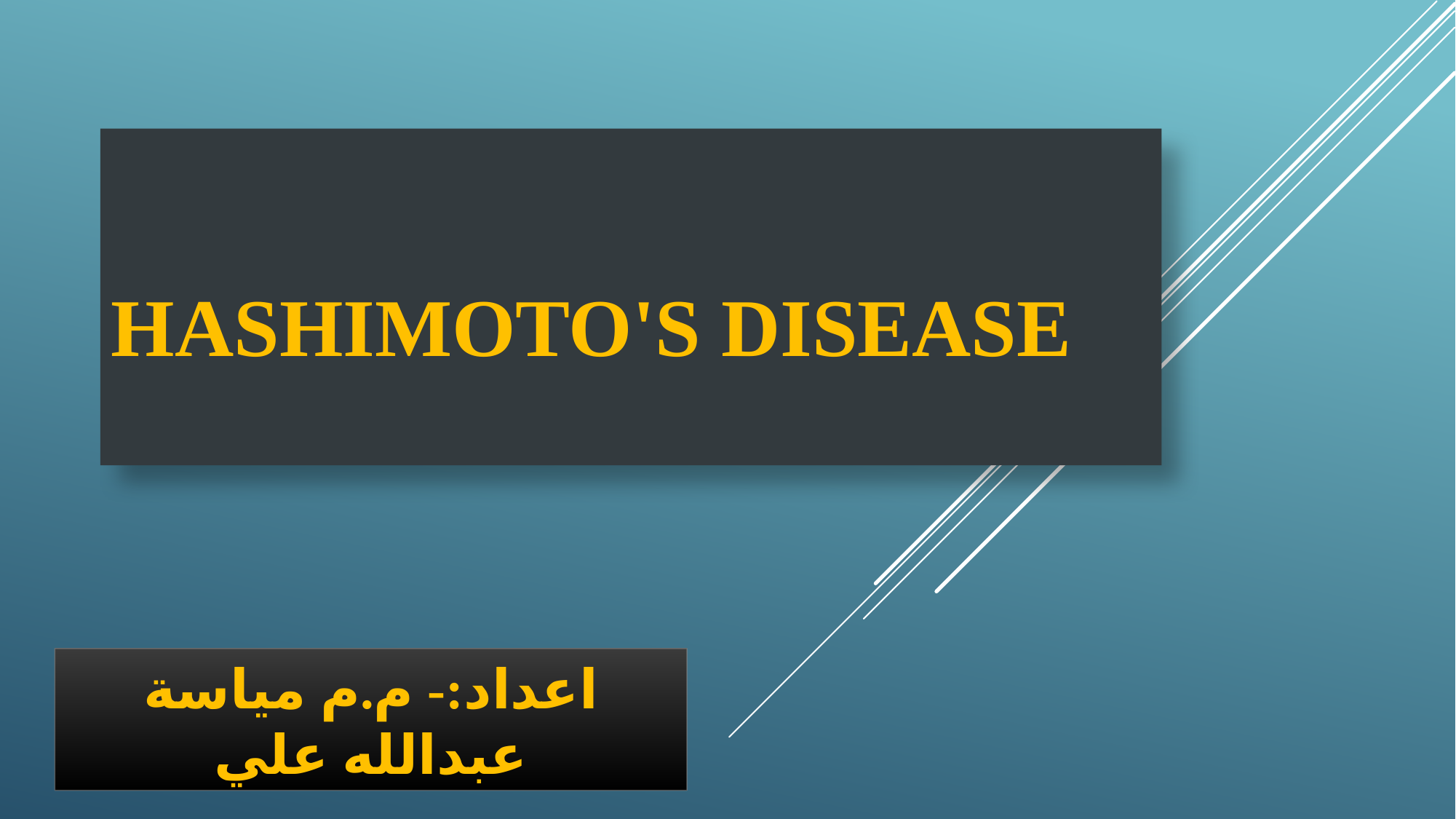

# Hashimoto's disease
اعداد:- م.م مياسة عبدالله علي